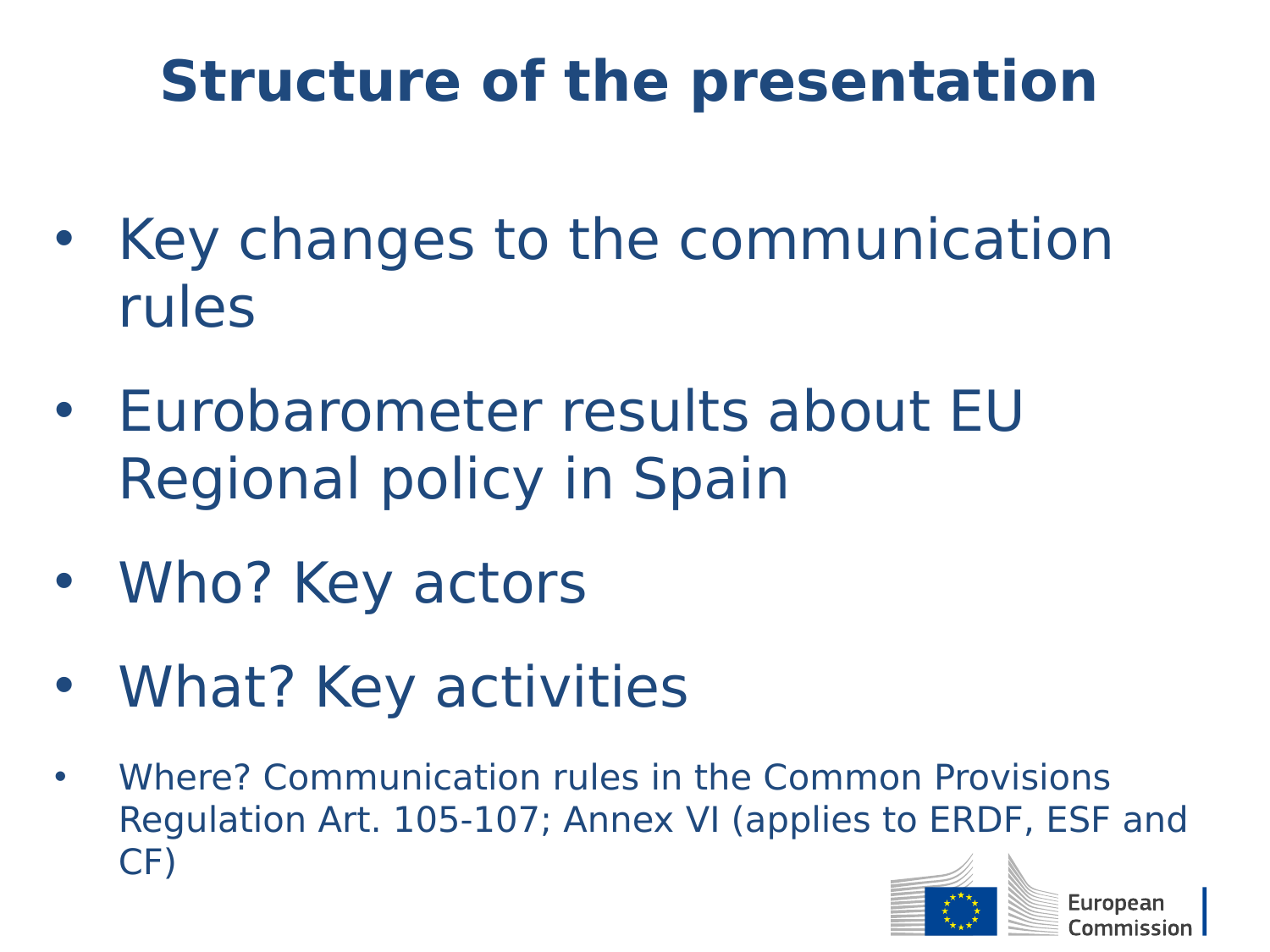

Structure of the presentation
Key changes to the communication rules
Eurobarometer results about EU Regional policy in Spain
Who? Key actors
What? Key activities
Where? Communication rules in the Common Provisions Regulation Art. 105-107; Annex VI (applies to ERDF, ESF and CF)